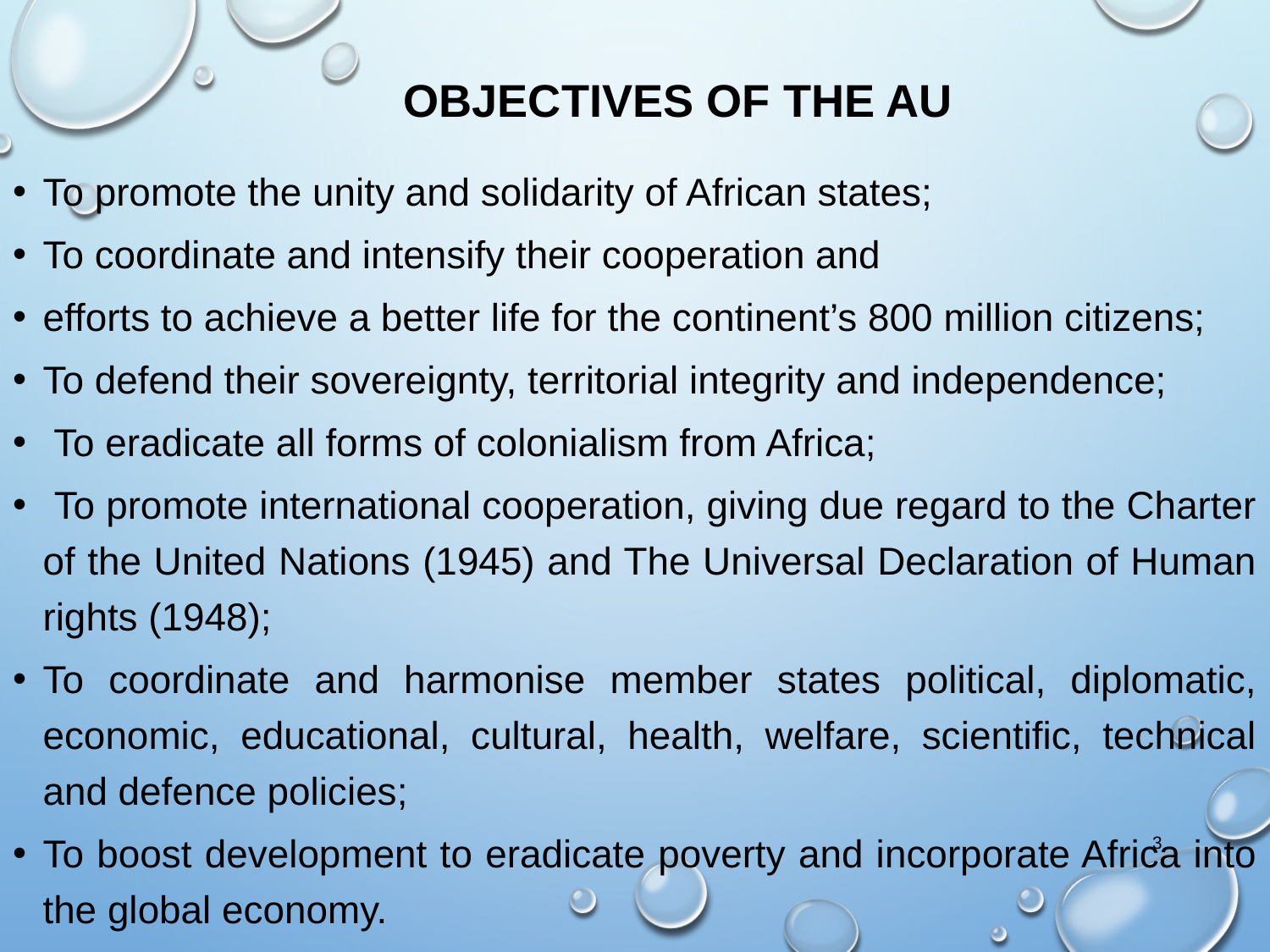

# objectives of the AU
To promote the unity and solidarity of African states;
To coordinate and intensify their cooperation and
efforts to achieve a better life for the continent’s 800 million citizens;
To defend their sovereignty, territorial integrity and independence;
 To eradicate all forms of colonialism from Africa;
 To promote international cooperation, giving due regard to the Charter of the United Nations (1945) and The Universal Declaration of Human rights (1948);
To coordinate and harmonise member states political, diplomatic, economic, educational, cultural, health, welfare, scientific, technical and defence policies;
To boost development to eradicate poverty and incorporate Africa into the global economy.

3